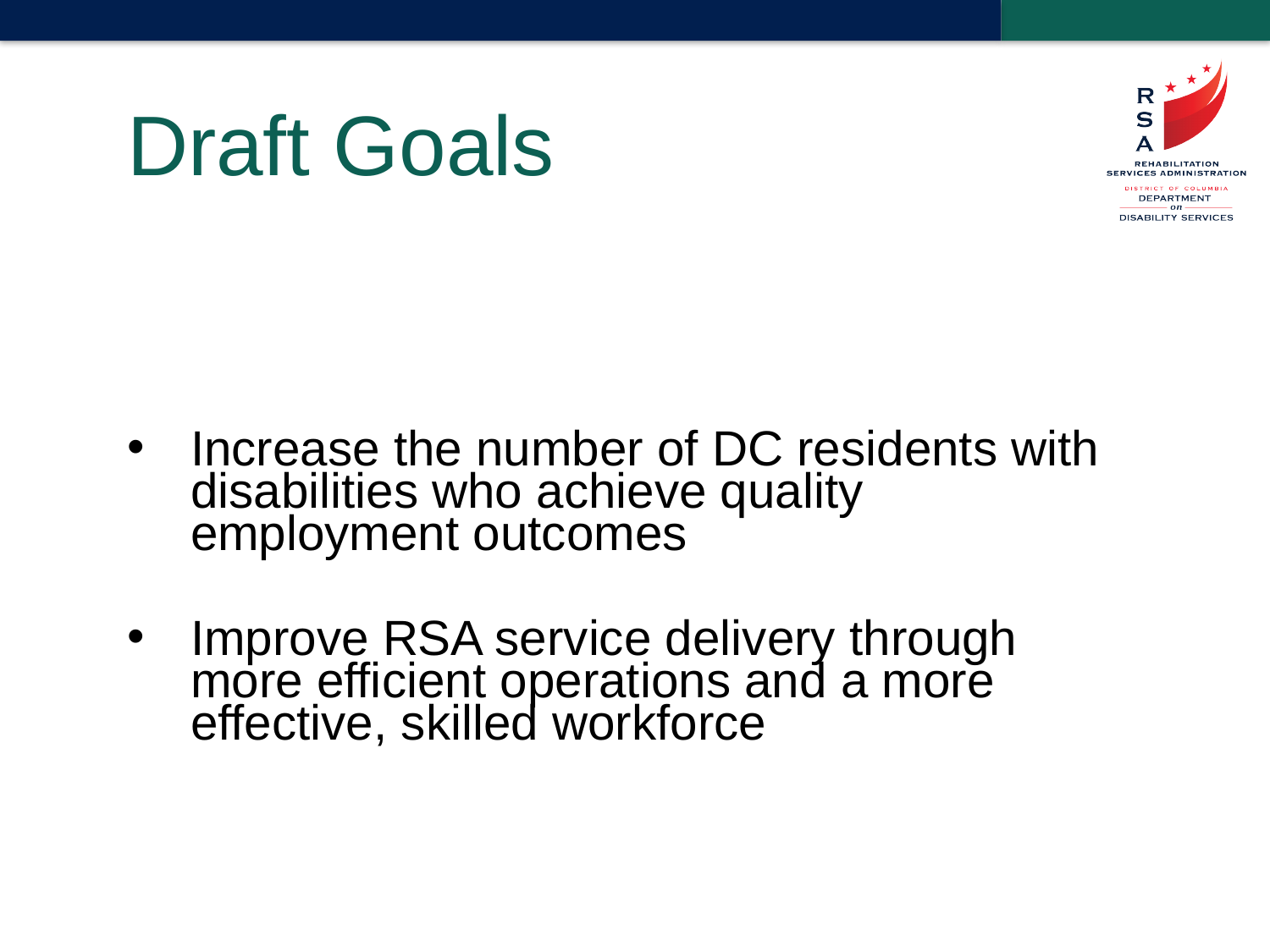

# Draft Goals

Increase the number of DC residents with disabilities who achieve quality employment outcomes

Improve RSA service delivery through more efficient operations and a more effective, skilled workforce